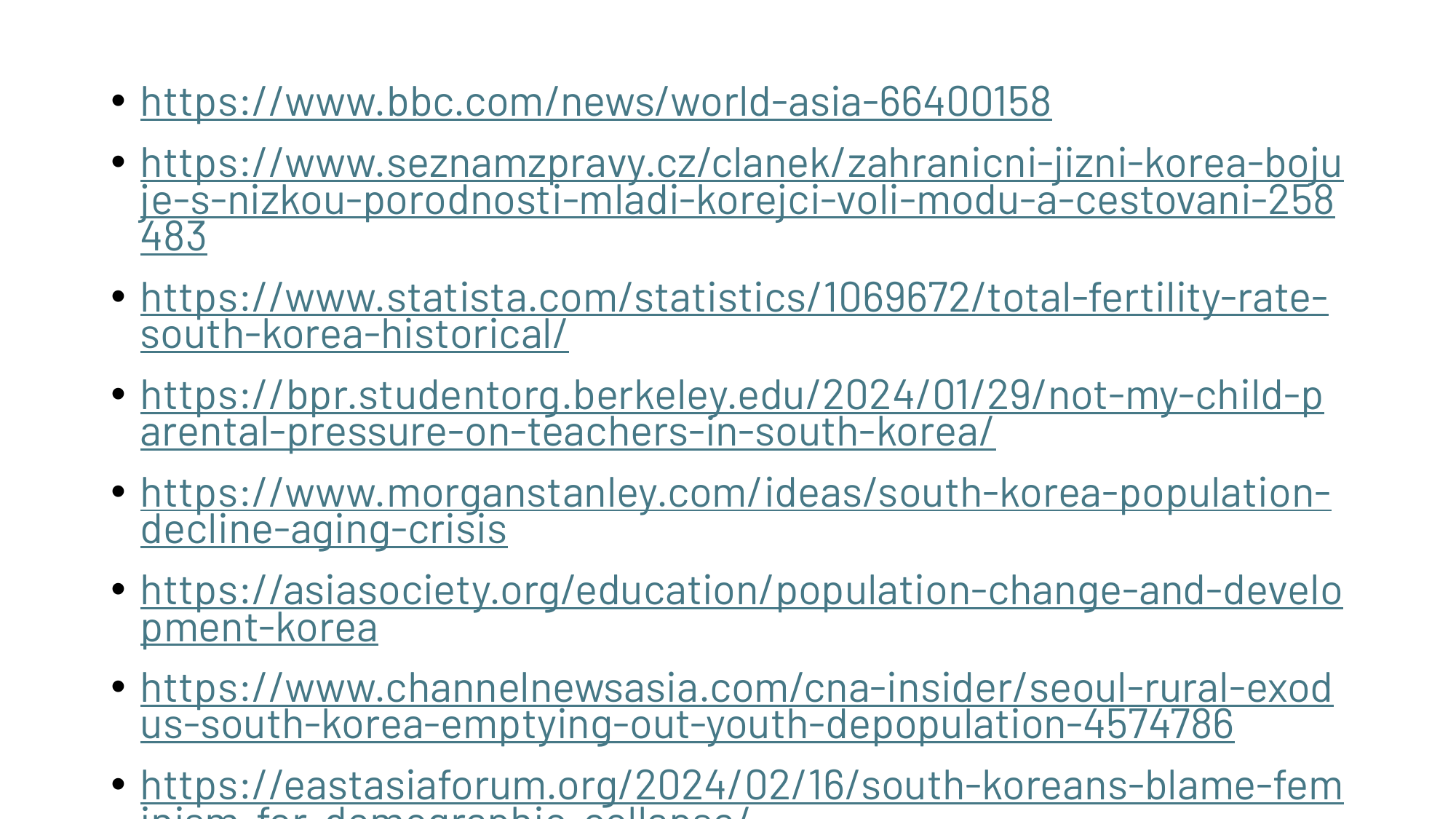

https://www.bbc.com/news/world-asia-66400158
https://www.seznamzpravy.cz/clanek/zahranicni-jizni-korea-bojuje-s-nizkou-porodnosti-mladi-korejci-voli-modu-a-cestovani-258483
https://www.statista.com/statistics/1069672/total-fertility-rate-south-korea-historical/
https://bpr.studentorg.berkeley.edu/2024/01/29/not-my-child-parental-pressure-on-teachers-in-south-korea/
https://www.morganstanley.com/ideas/south-korea-population-decline-aging-crisis
https://asiasociety.org/education/population-change-and-development-korea
https://www.channelnewsasia.com/cna-insider/seoul-rural-exodus-south-korea-emptying-out-youth-depopulation-4574786
https://eastasiaforum.org/2024/02/16/south-koreans-blame-feminism-for-demographic-collapse/
https://www.youtube.com/watch?v=1w69sAT3Aa0&t=65s